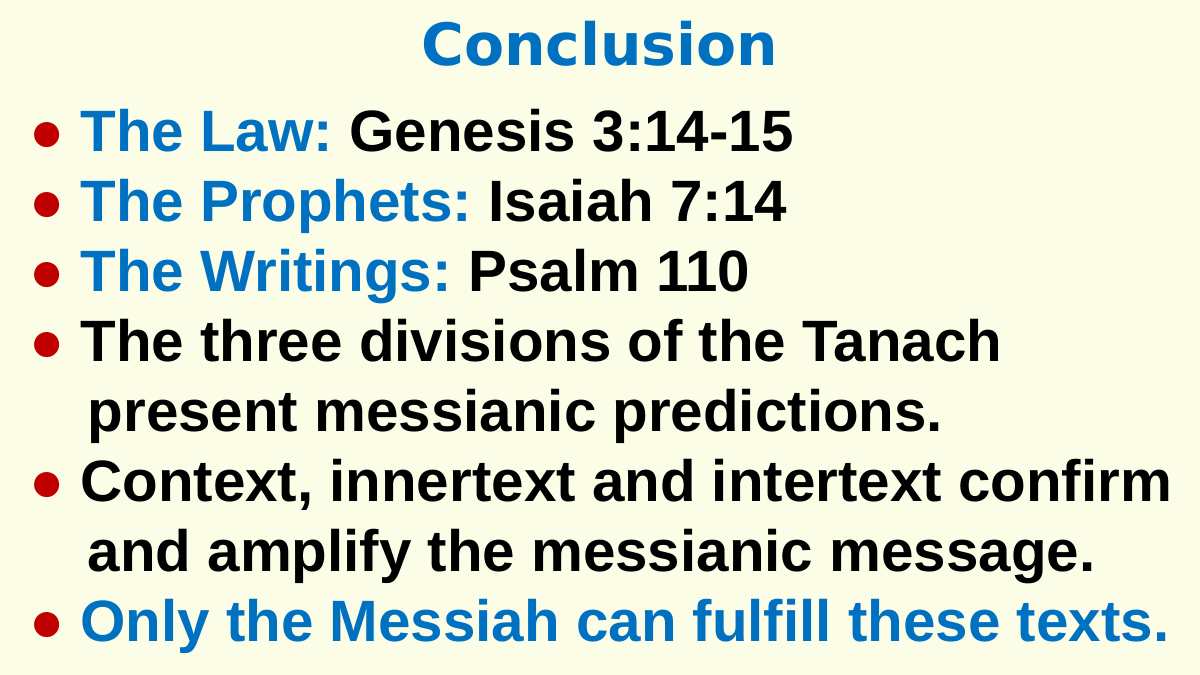

Conclusion
● The Law: Genesis 3:14-15
● The Prophets: Isaiah 7:14
● The Writings: Psalm 110
● The three divisions of the Tanach present messianic predictions.
● Context, innertext and intertext confirm and amplify the messianic message.
● Only the Messiah can fulfill these texts.